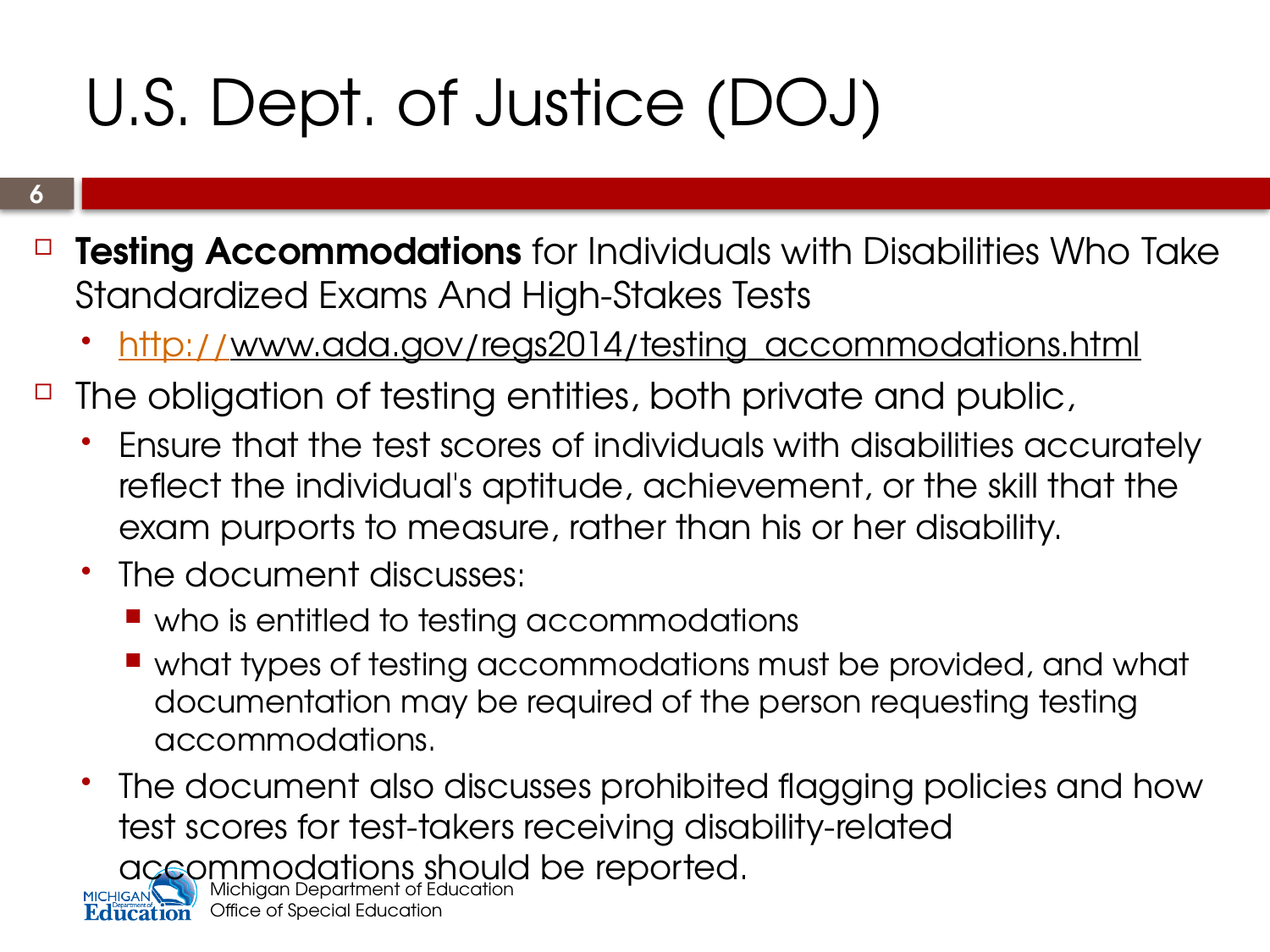

# U.S. Dept. of Justice (DOJ)
6
Testing Accommodations for Individuals with Disabilities Who Take Standardized Exams And High-Stakes Tests
http://www.ada.gov/regs2014/testing_accommodations.html
The obligation of testing entities, both private and public,
Ensure that the test scores of individuals with disabilities accurately reflect the individual's aptitude, achievement, or the skill that the exam purports to measure, rather than his or her disability.
The document discusses:
who is entitled to testing accommodations
what types of testing accommodations must be provided, and what documentation may be required of the person requesting testing accommodations.
The document also discusses prohibited flagging policies and how test scores for test-takers receiving disability-related accommodations should be reported.
Michigan Department of Education
Office of Special Education